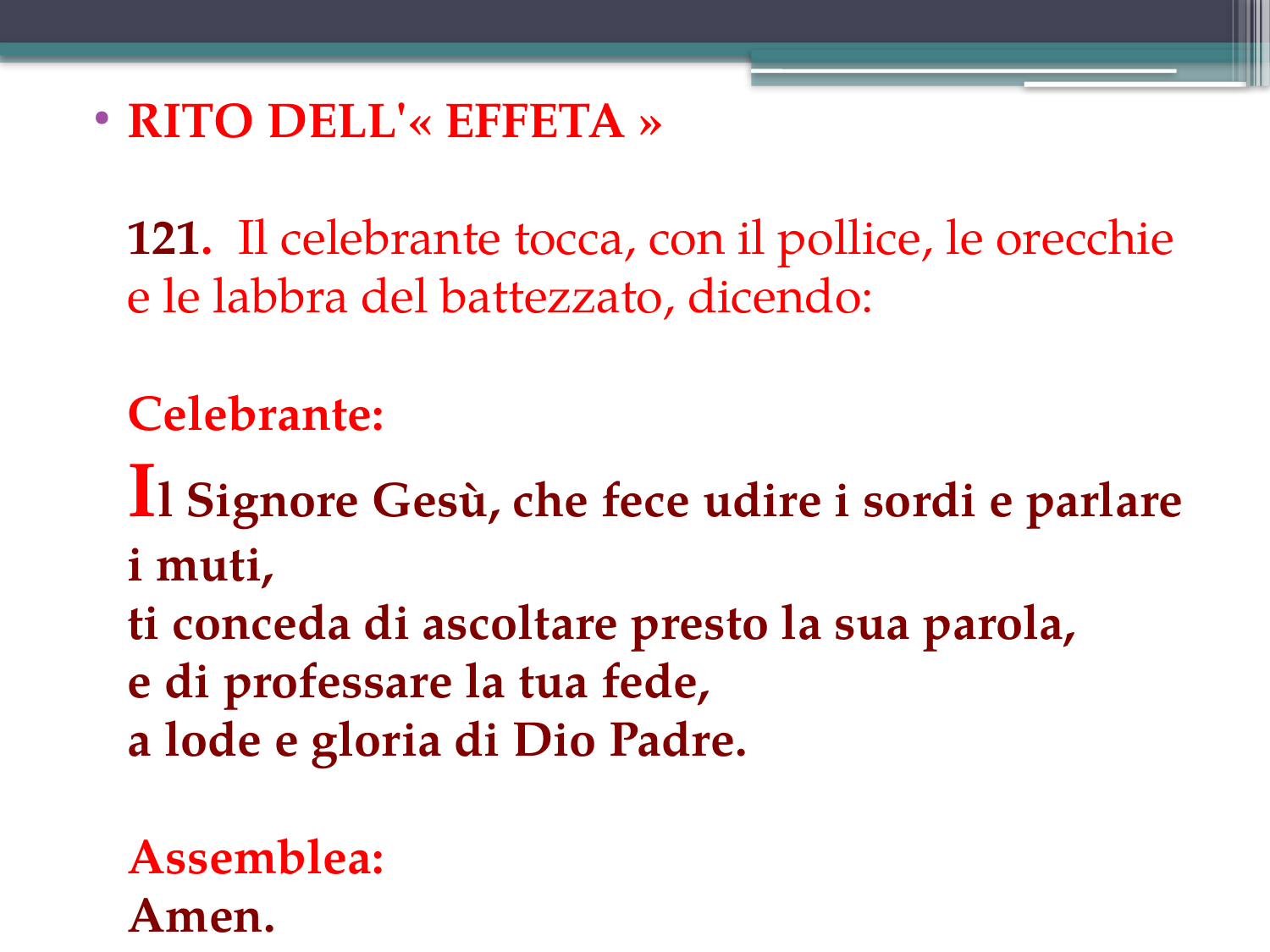

RITO DELL'« EFFETA »
121.  Il celebrante tocca, con il pollice, le orecchie e le labbra del battezzato, dicendo:
Celebrante:
Il Signore Gesù, che fece udire i sordi e parlare i muti,
ti conceda di ascoltare presto la sua parola,
e di professare la tua fede,
a lode e gloria di Dio Padre.
Assemblea:
Amen.